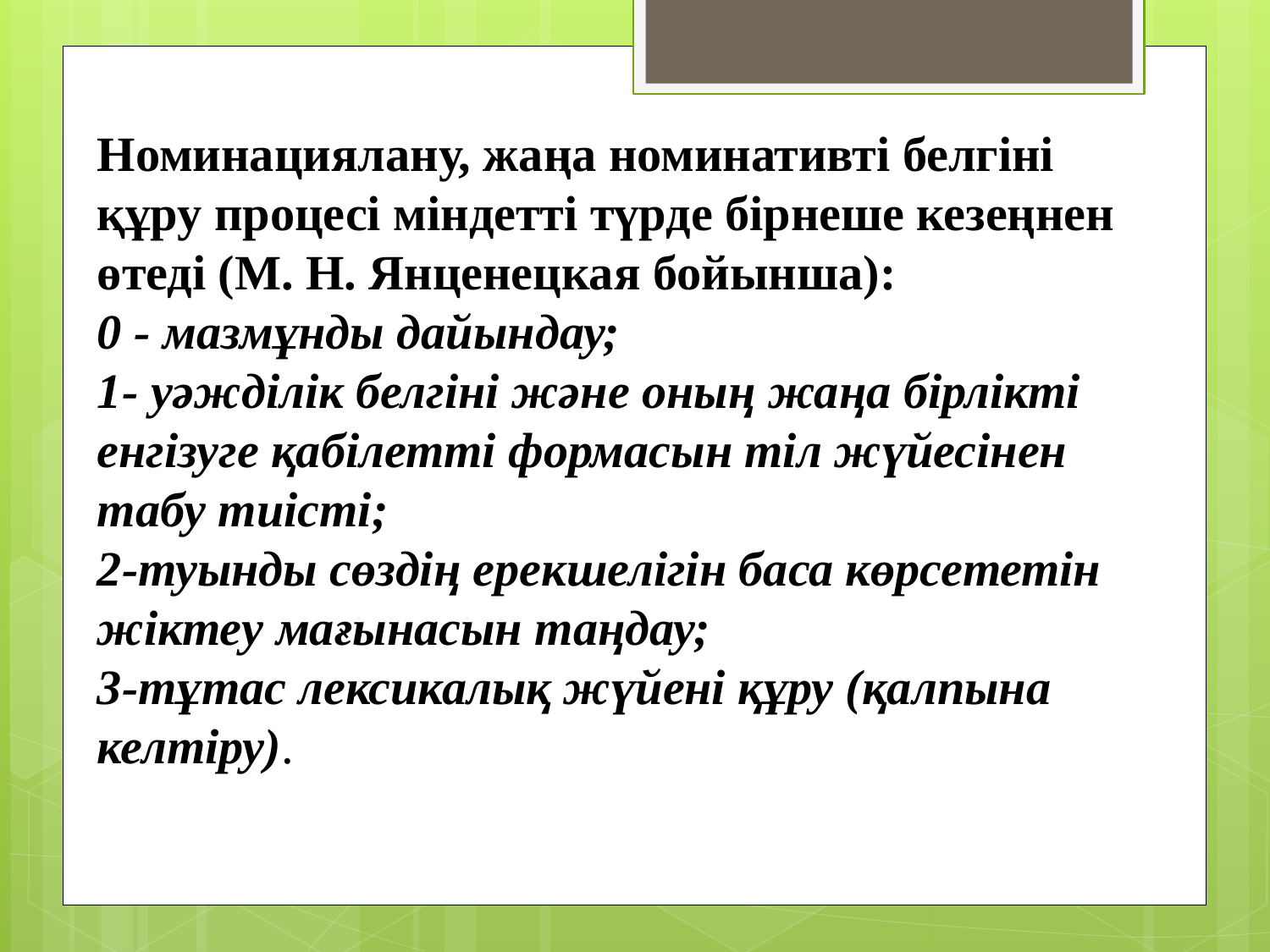

Номинациялану, жаңа номинативті белгіні құру процесі міндетті түрде бірнеше кезеңнен өтеді (М. Н. Янценецкая бойынша):
0 - мазмұнды дайындау;
1- уәжділік белгіні және оның жаңа бірлікті енгізуге қабілетті формасын тіл жүйесінен табу тиісті;
2-туынды сөздің ерекшелігін баса көрсететін жіктеу мағынасын таңдау;
3-тұтас лексикалық жүйені құру (қалпына келтіру).